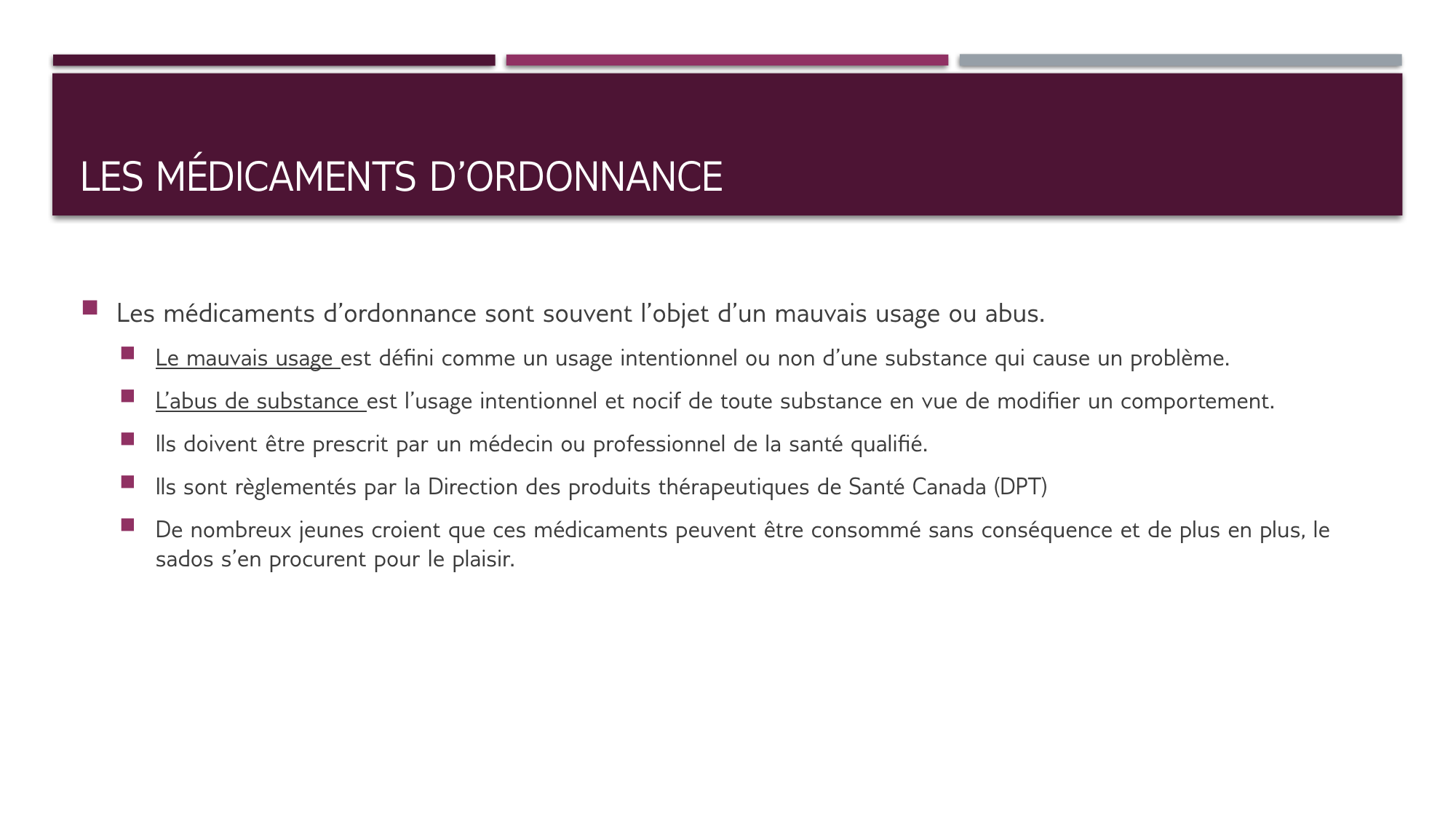

# Les médicaments d’ordonnance
Les médicaments d’ordonnance sont souvent l’objet d’un mauvais usage ou abus.
Le mauvais usage est défini comme un usage intentionnel ou non d’une substance qui cause un problème.
L’abus de substance est l’usage intentionnel et nocif de toute substance en vue de modifier un comportement.
Ils doivent être prescrit par un médecin ou professionnel de la santé qualifié.
Ils sont règlementés par la Direction des produits thérapeutiques de Santé Canada (DPT)
De nombreux jeunes croient que ces médicaments peuvent être consommé sans conséquence et de plus en plus, le sados s’en procurent pour le plaisir.